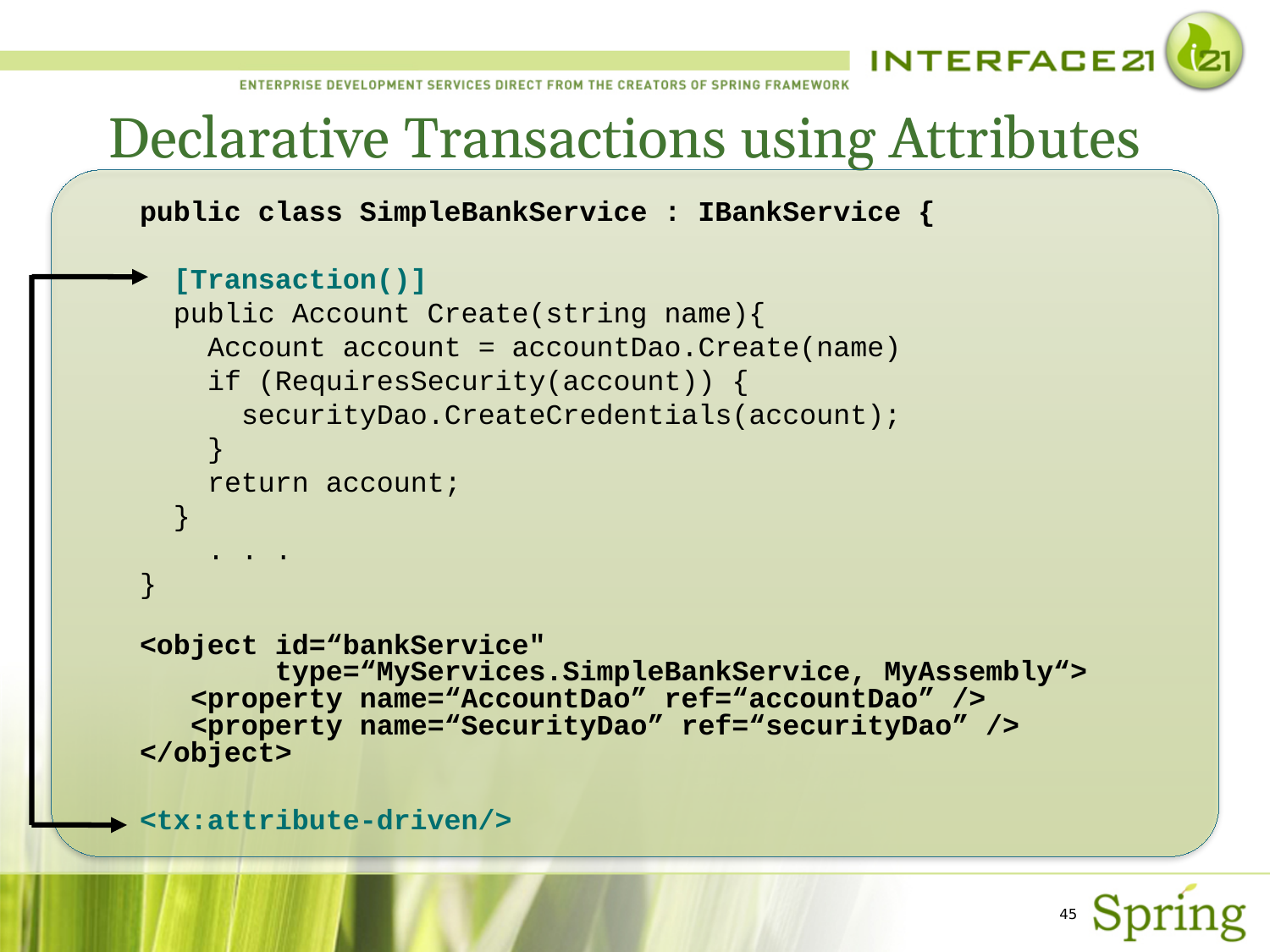

# Declarative Transactions using Attributes

public class SimpleBankService : IBankService {

  [Transaction()]
  public Account Create(string name){
    Account account = accountDao.Create(name)
    if (RequiresSecurity(account)) {
      securityDao.CreateCredentials(account);
    }
    return account;
  }
    . . .
}

<object id=“bankService"
        type=“MyServices.SimpleBankService, MyAssembly“>
   <property name=“AccountDao” ref=“accountDao” />
   <property name=“SecurityDao” ref=“securityDao” />
</object>

<tx:attribute-driven/>